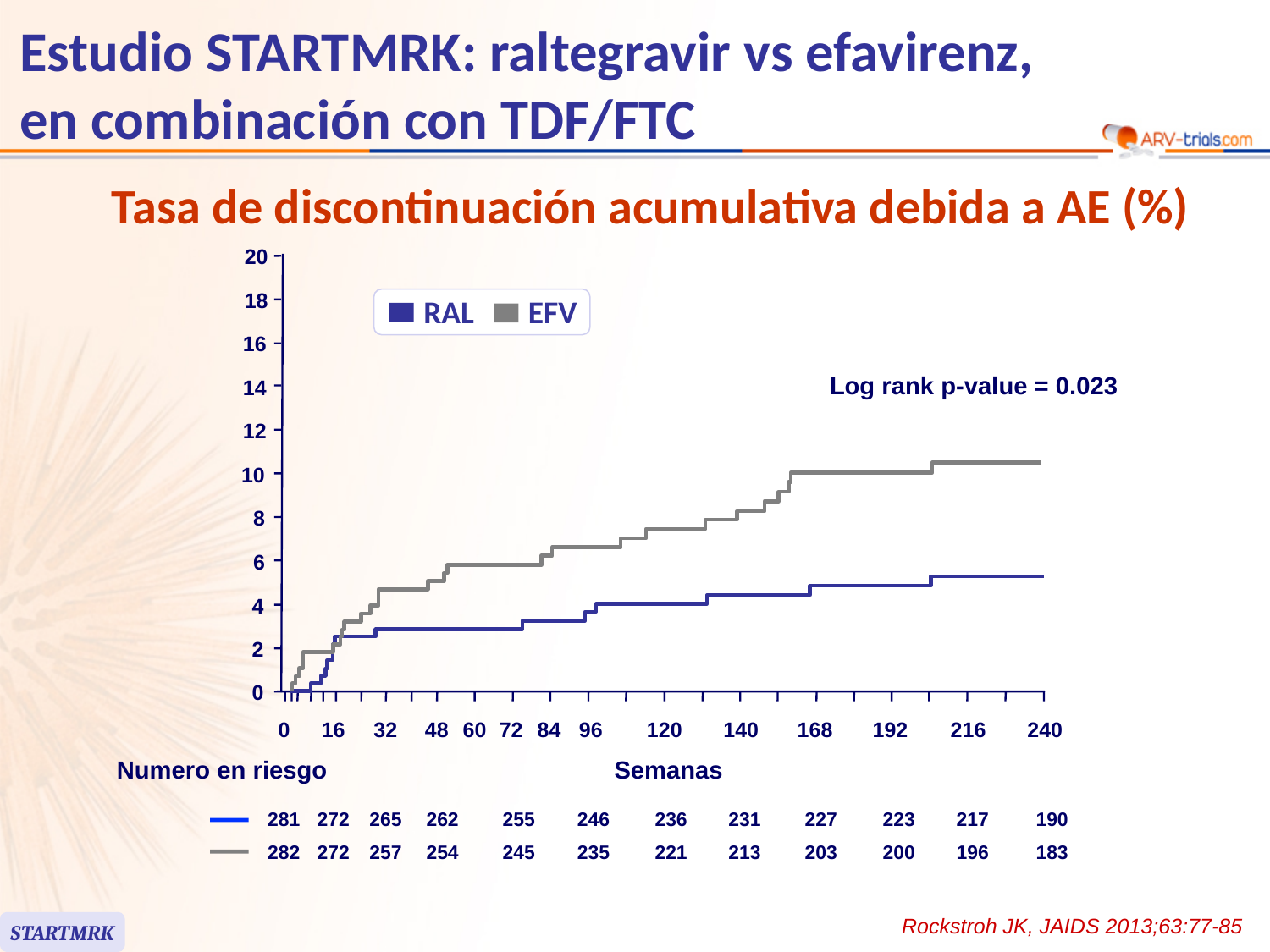

# Estudio STARTMRK: raltegravir vs efavirenz, en combinación con TDF/FTC
Tasa de discontinuación acumulativa debida a AE (%)
20

RAL
EFV

18

16

Log rank p-value = 0.023
14

12

10

8

6

4

2

0

0
16
32
48
60
72
84
96
120
140
168
192
216
240
Semanas
Numero en riesgo
281
272
265
262
255
246
236
231
227
223
217
190

282
272
257
254
245
235
221
213
203
200
196
183

Rockstroh JK, JAIDS 2013;63:77-85
STARTMRK